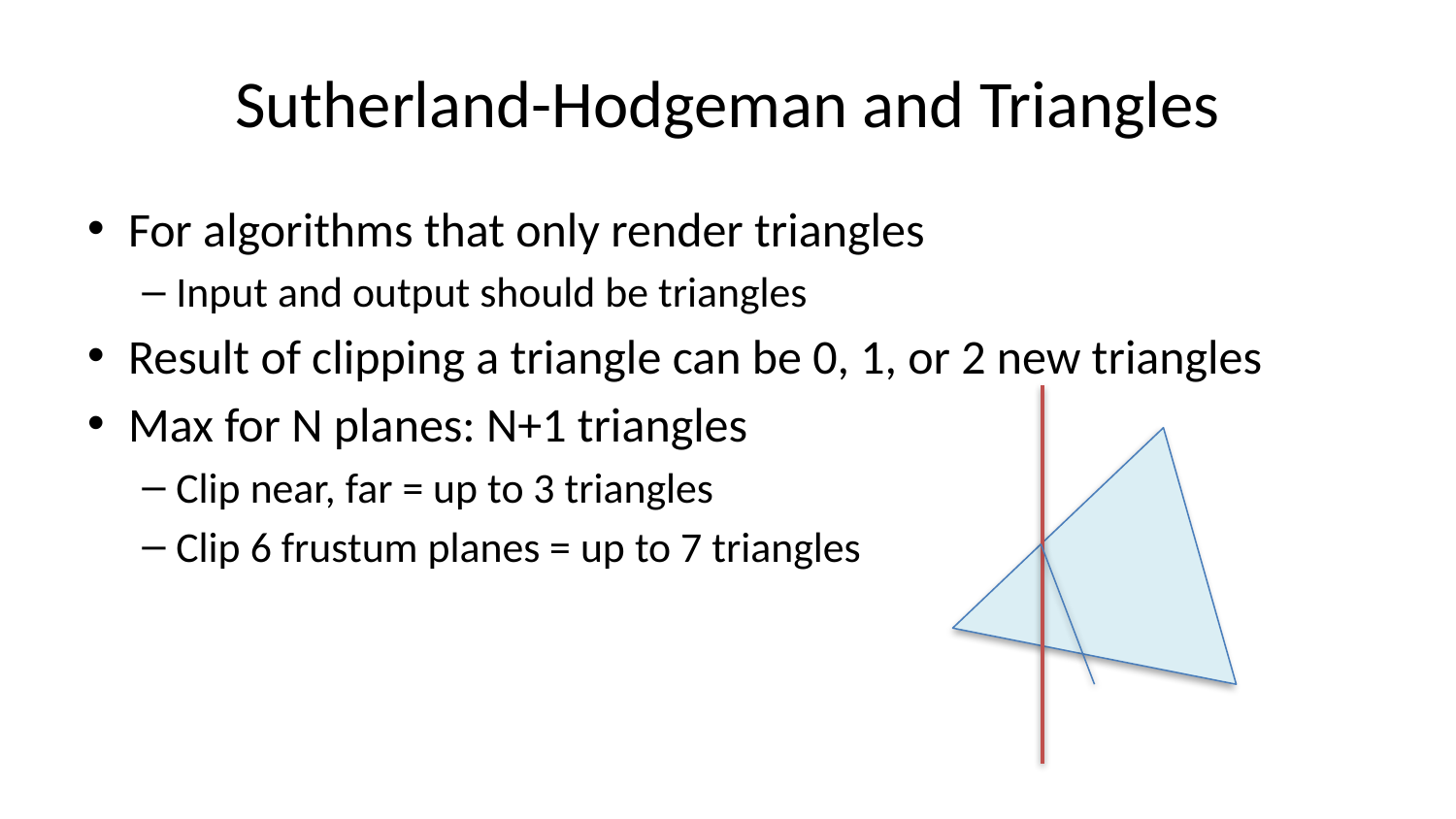

# Sutherland-Hodgeman and Triangles
For algorithms that only render triangles
Input and output should be triangles
Result of clipping a triangle can be 0, 1, or 2 new triangles
Max for N planes: N+1 triangles
Clip near, far = up to 3 triangles
Clip 6 frustum planes = up to 7 triangles